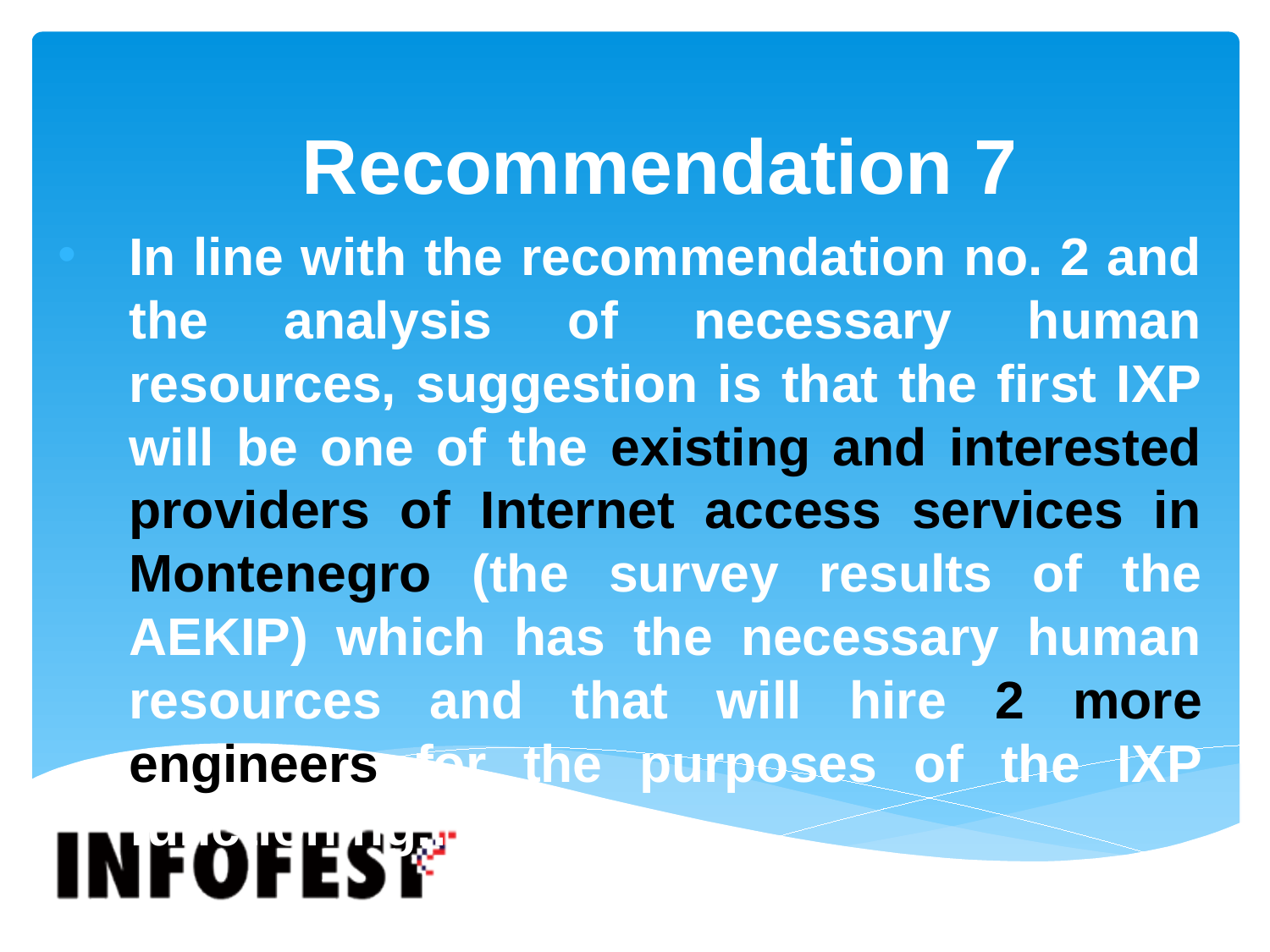

# Recommendation 7
In line with the recommendation no. 2 and the analysis of necessary human resources, suggestion is that the first IXP will be one of the existing and interested providers of Internet access services in Montenegro (the survey results of the AEKIP) which has the necessary human resources and that will hire 2 more engineers for the purposes of the IXP functioning..